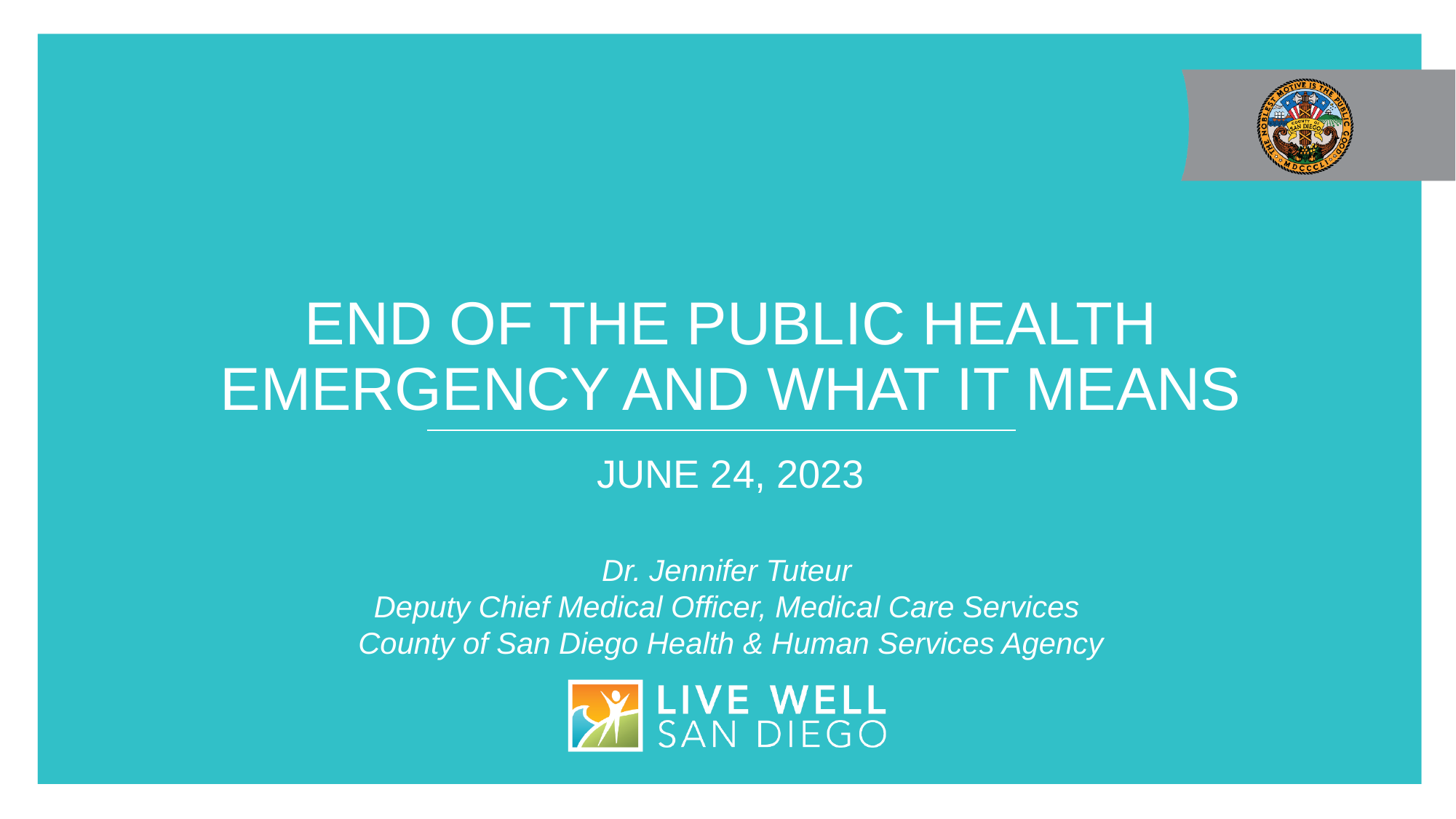

# end of the public health emergency and what it means
JUNE 24, 2023

Dr. Jennifer Tuteur
Deputy Chief Medical Officer, Medical Care Services
County of San Diego Health & Human Services Agency